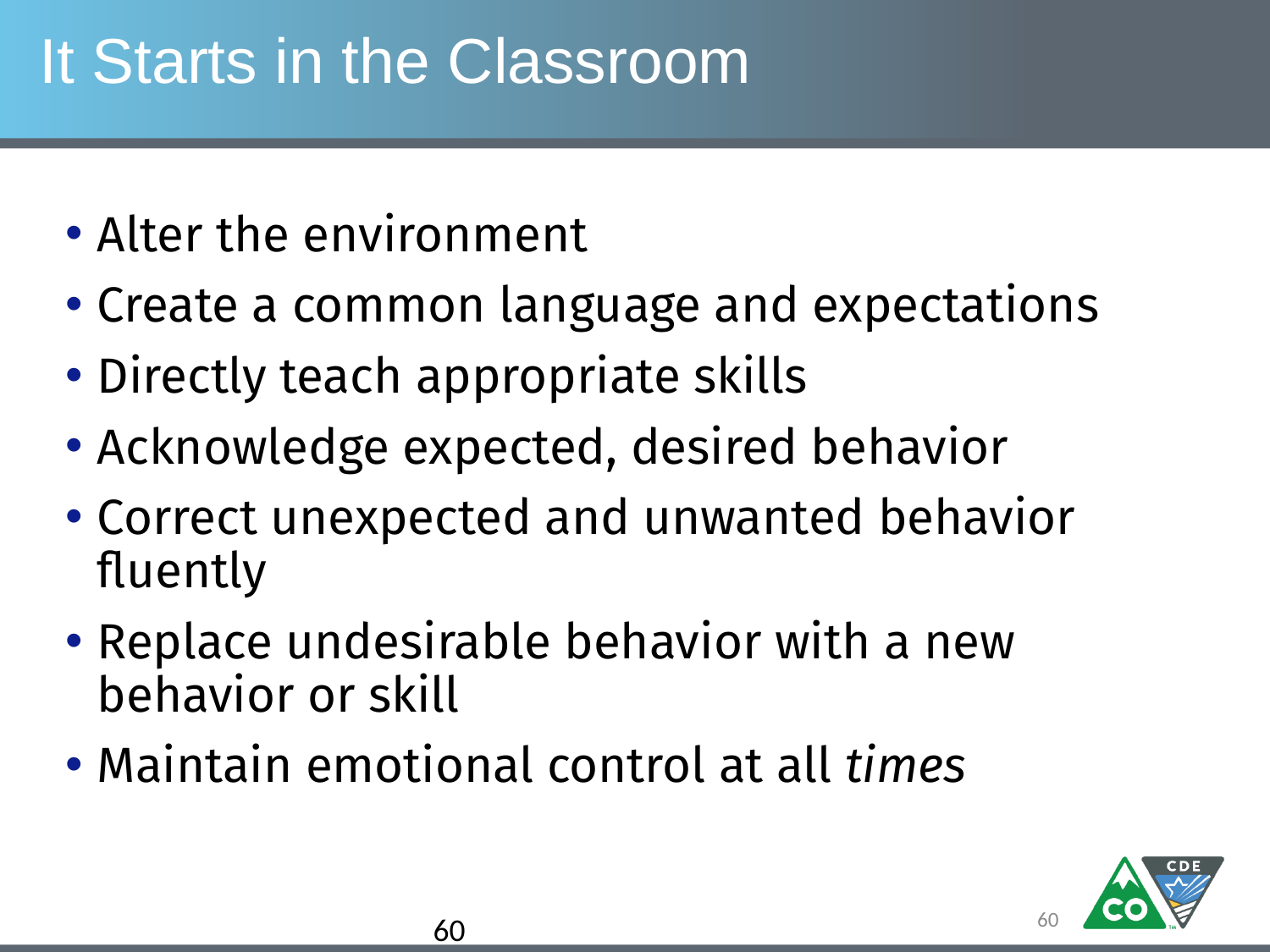

# It Starts in the Classroom
Alter the environment
Create a common language and expectations
Directly teach appropriate skills
Acknowledge expected, desired behavior
Correct unexpected and unwanted behavior fluently
Replace undesirable behavior with a new behavior or skill
Maintain emotional control at all times

60